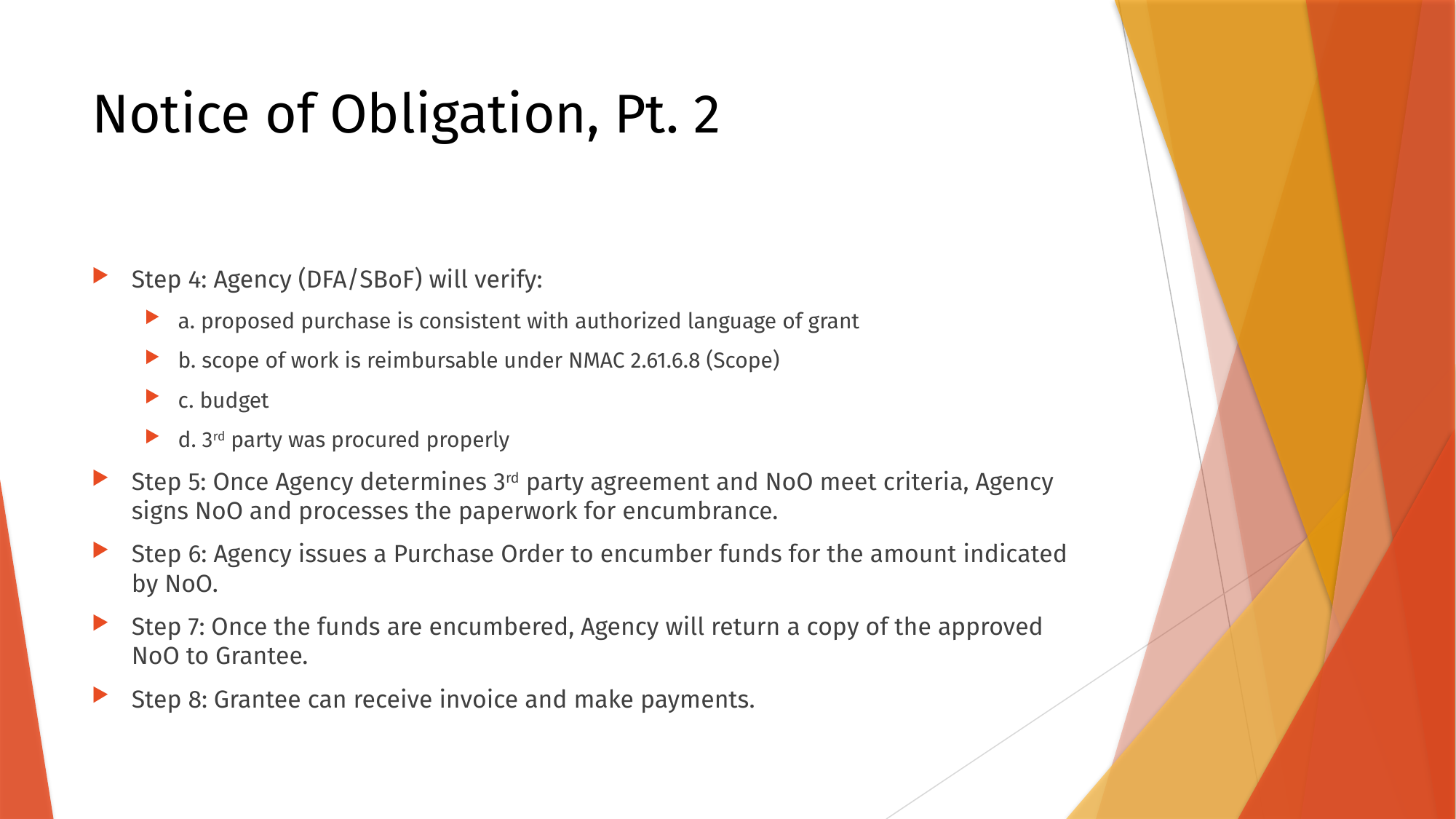

# Notice of Obligation, Pt. 2
Step 4: Agency (DFA/SBoF) will verify:
a. proposed purchase is consistent with authorized language of grant
b. scope of work is reimbursable under NMAC 2.61.6.8 (Scope)
c. budget
d. 3rd party was procured properly
Step 5: Once Agency determines 3rd party agreement and NoO meet criteria, Agency signs NoO and processes the paperwork for encumbrance.
Step 6: Agency issues a Purchase Order to encumber funds for the amount indicated by NoO.
Step 7: Once the funds are encumbered, Agency will return a copy of the approved NoO to Grantee.
Step 8: Grantee can receive invoice and make payments.